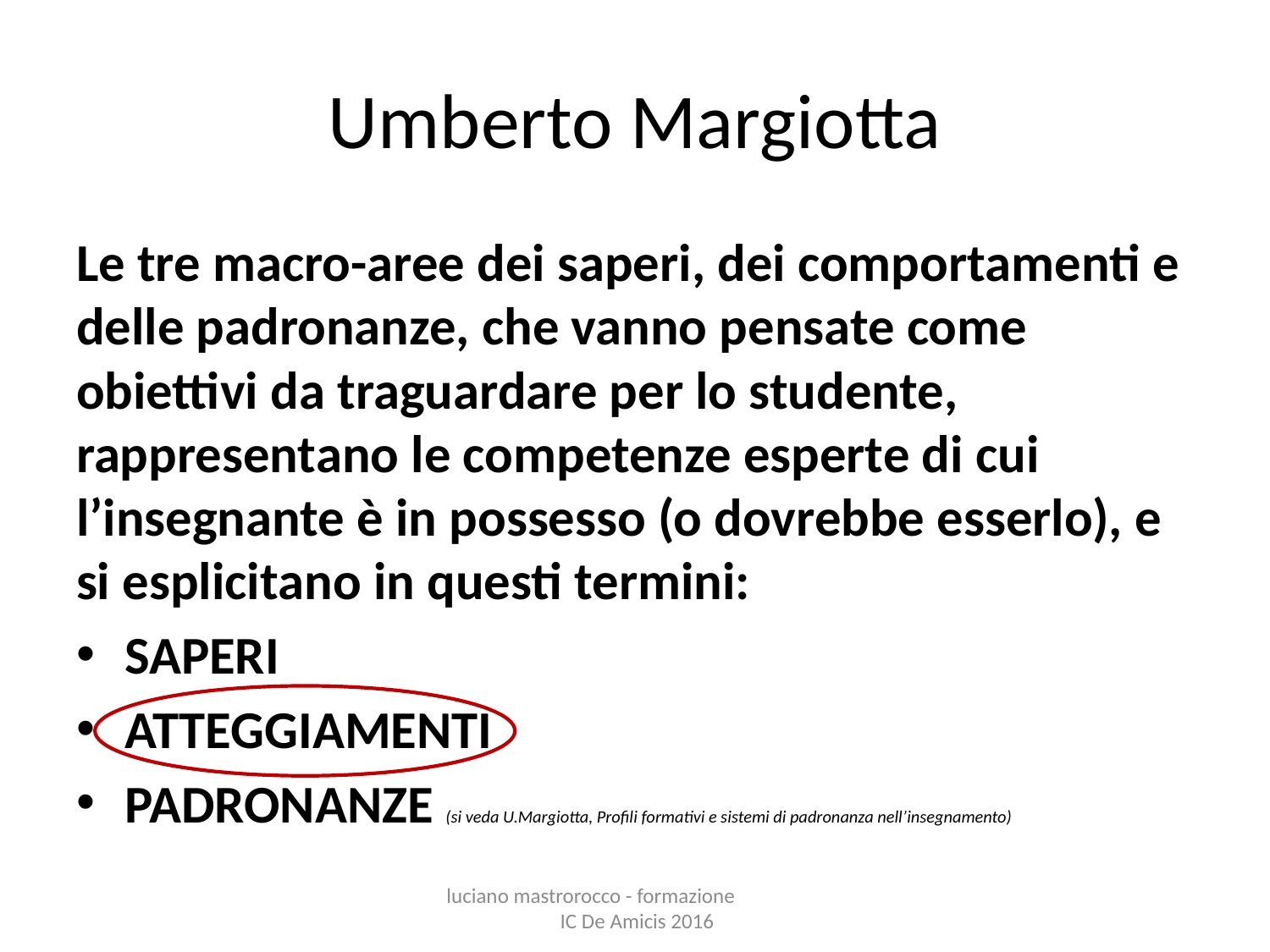

# Umberto Margiotta
Le tre macro-aree dei saperi, dei comportamenti e delle padronanze, che vanno pensate come obiettivi da traguardare per lo studente, rappresentano le competenze esperte di cui l’insegnante è in possesso (o dovrebbe esserlo), e si esplicitano in questi termini:
SAPERI
ATTEGGIAMENTI
PADRONANZE (si veda U.Margiotta, Profili formativi e sistemi di padronanza nell’insegnamento)

luciano mastrorocco - formazione                    IC De Amicis 2016